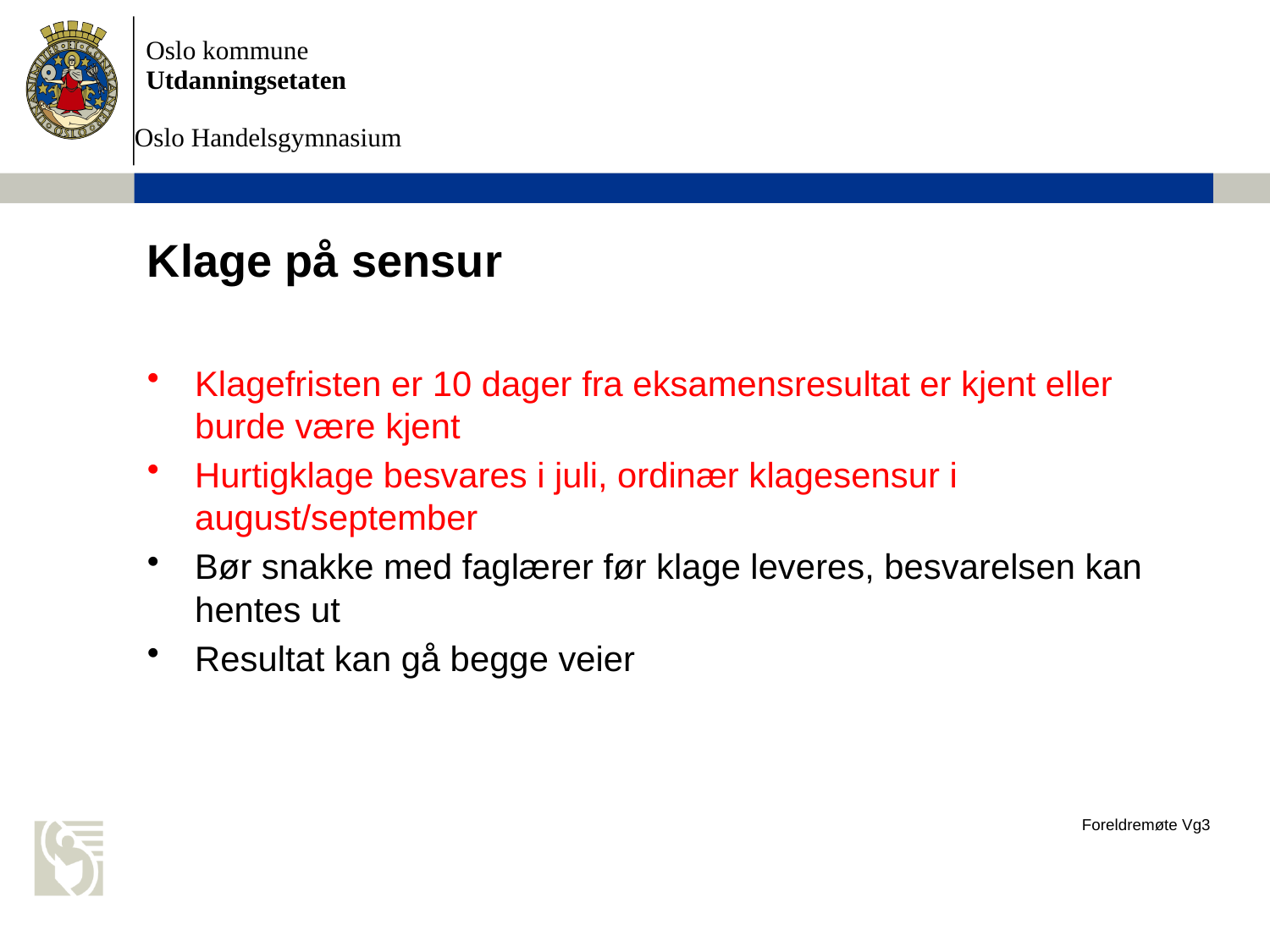

# Klage på sensur

Klagefristen er 10 dager fra eksamensresultat er kjent eller burde være kjent
Hurtigklage besvares i juli, ordinær klagesensur i august/september
Bør snakke med faglærer før klage leveres, besvarelsen kan hentes ut
Resultat kan gå begge veier

Foreldremøte Vg3